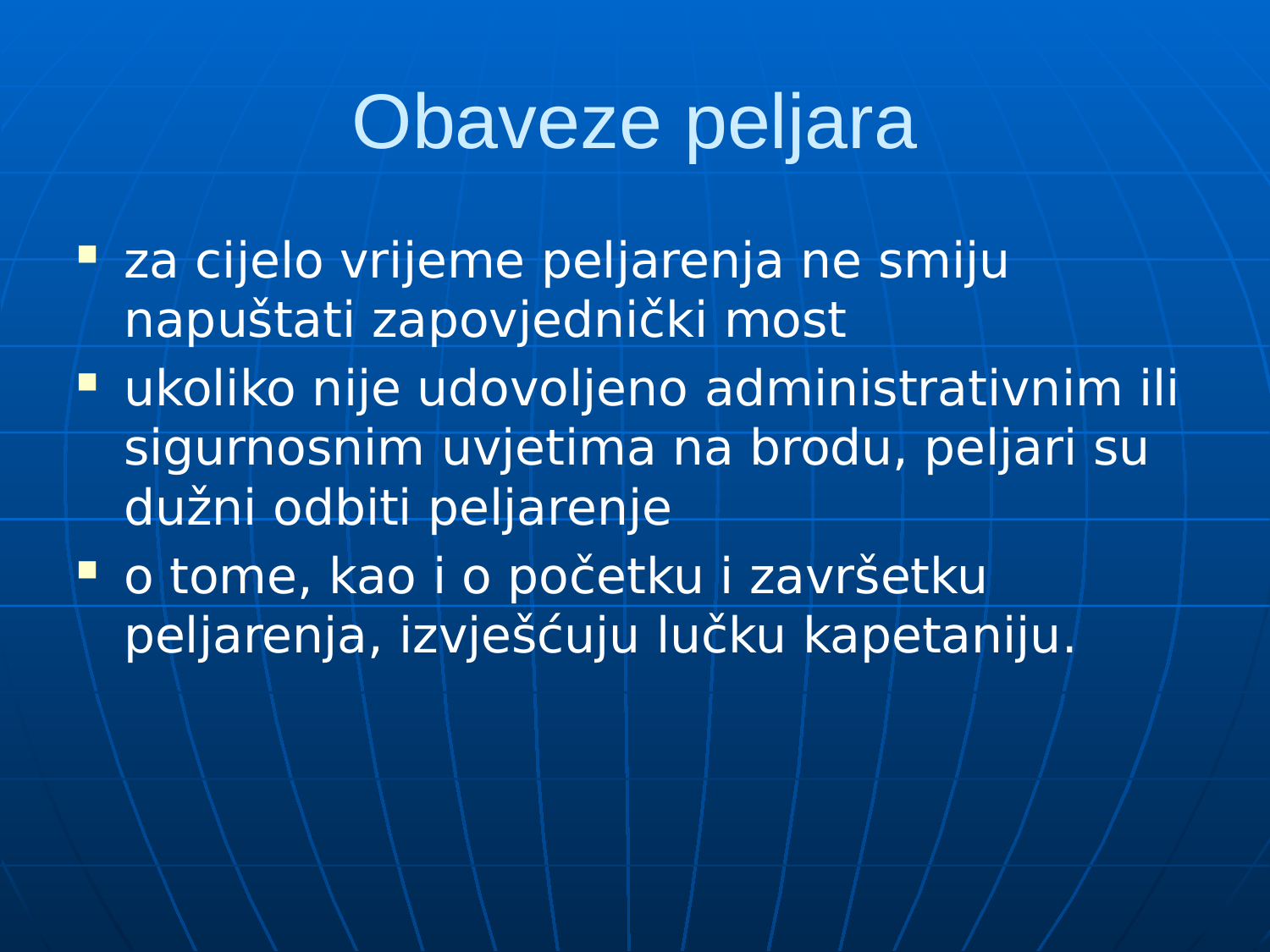

# Obaveze peljara
za cijelo vrijeme peljarenja ne smiju napuštati zapovjednički most
ukoliko nije udovoljeno administrativnim ili sigurnosnim uvjetima na brodu, peljari su dužni odbiti peljarenje
o tome, kao i o početku i završetku peljarenja, izvješćuju lučku kapetaniju.